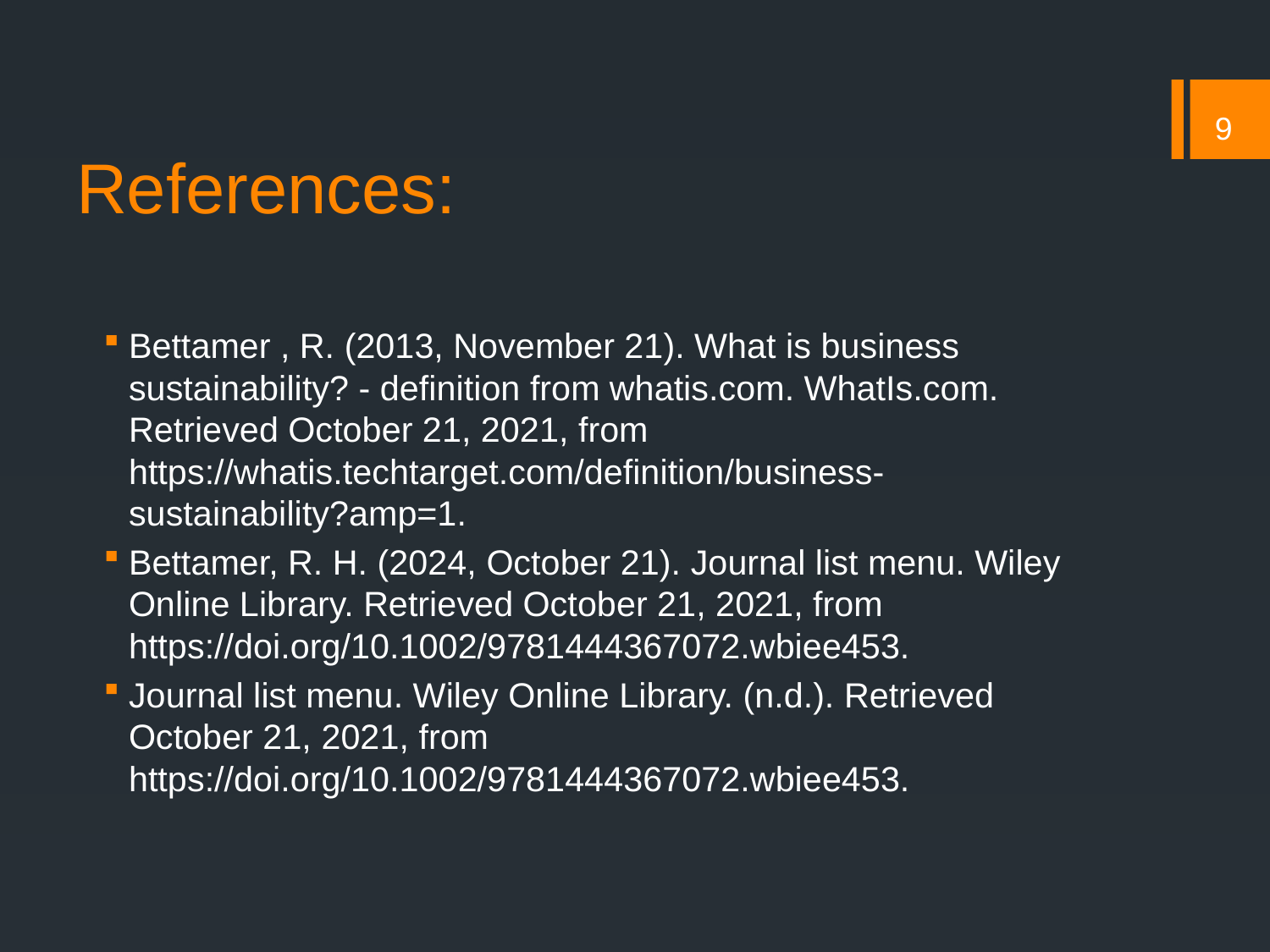

# References:
9
Bettamer , R. (2013, November 21). What is business sustainability? - definition from whatis.com. WhatIs.com. Retrieved October 21, 2021, from https://whatis.techtarget.com/definition/business-sustainability?amp=1.
Bettamer, R. H. (2024, October 21). Journal list menu. Wiley Online Library. Retrieved October 21, 2021, from https://doi.org/10.1002/9781444367072.wbiee453.
Journal list menu. Wiley Online Library. (n.d.). Retrieved October 21, 2021, from https://doi.org/10.1002/9781444367072.wbiee453.